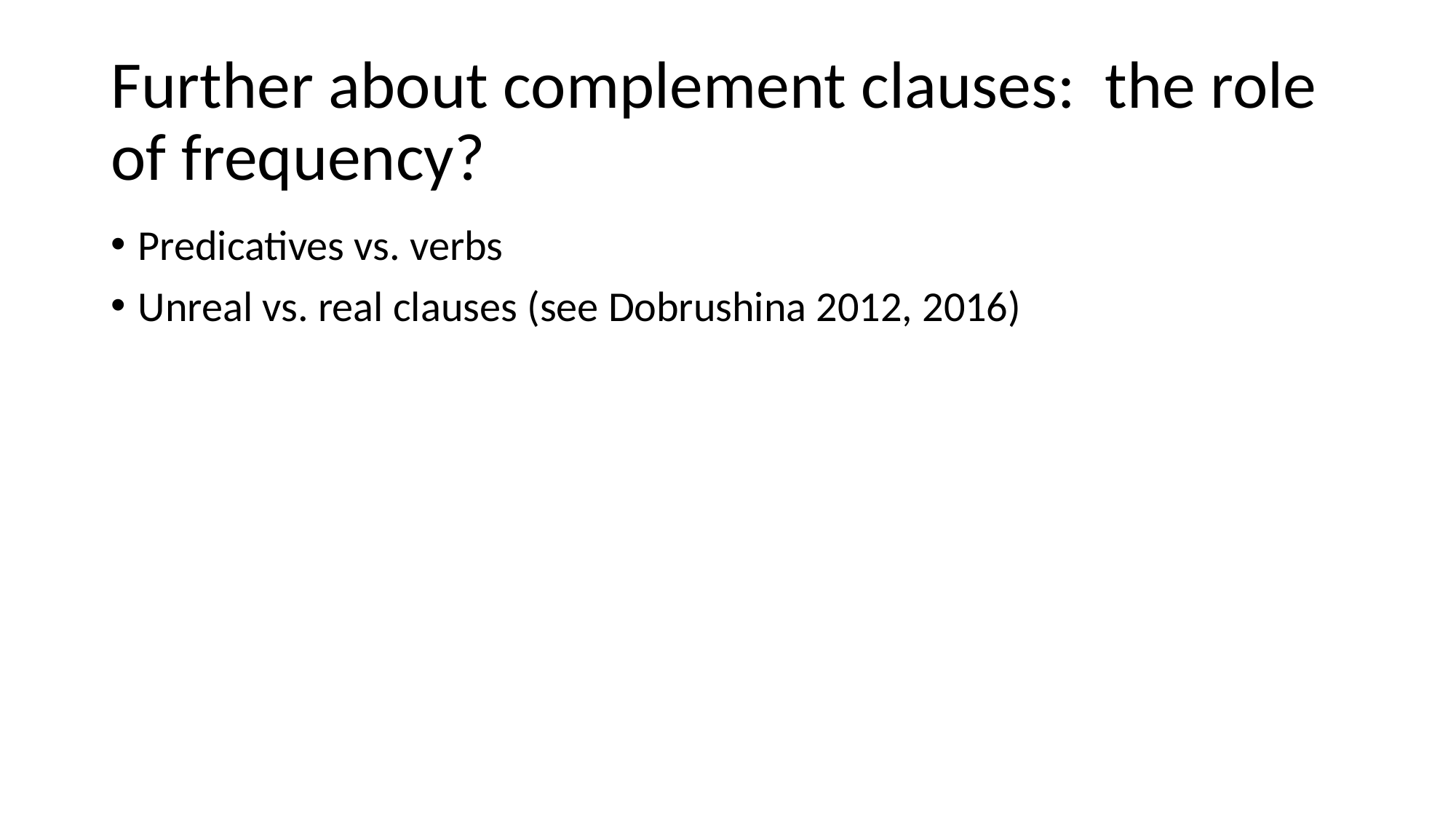

# Further about complement clauses:  the role of frequency?
Predicatives vs. verbs
Unreal vs. real clauses (see Dobrushina 2012, 2016)